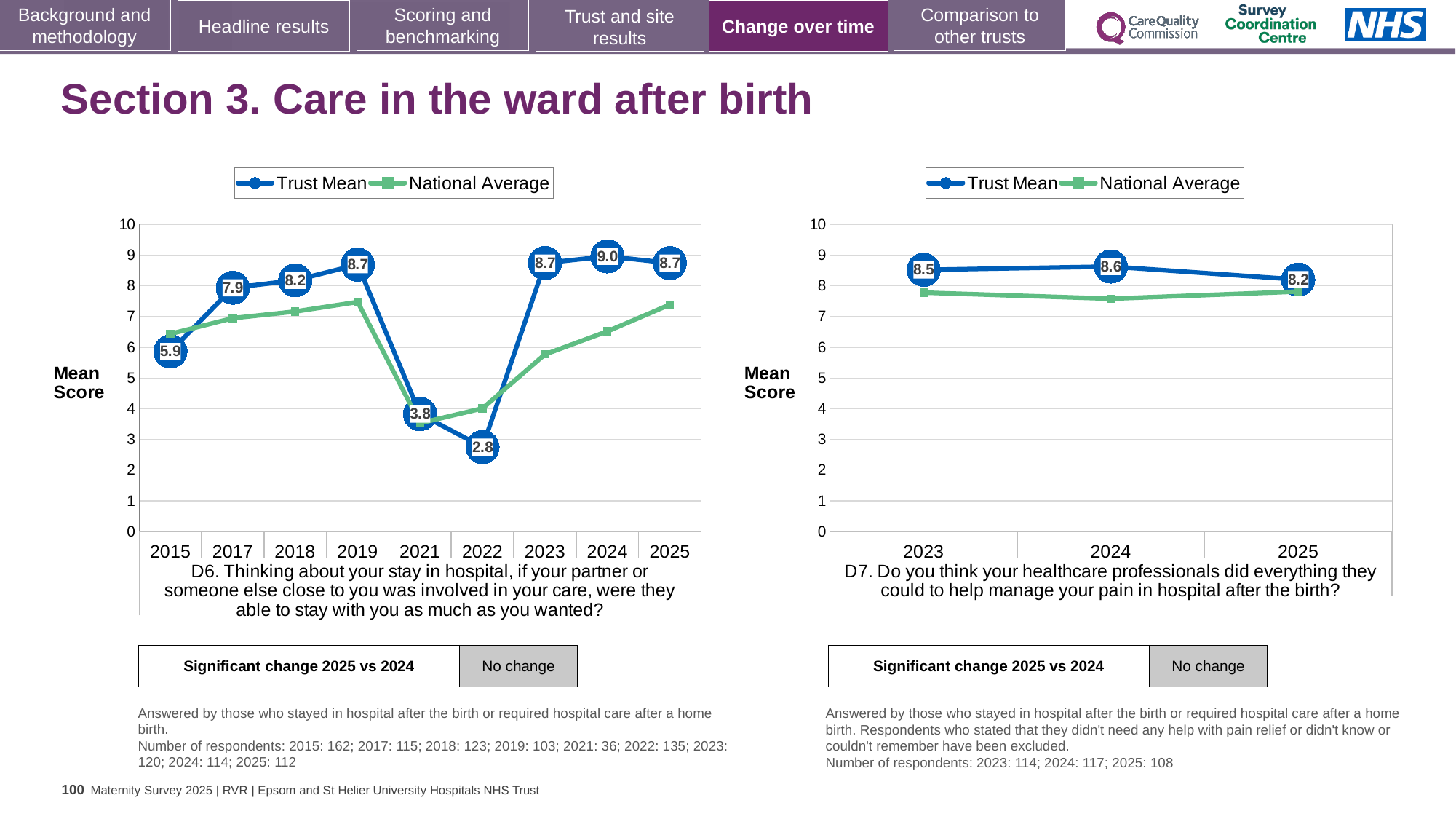

# Section 3. Care in the ward after birth

### Chart

| Category | Trust Mean | National Average |
|---|---|---|
| 2015 | 5.863445845922371 | 6.437154968476193 |
| 2017 | 7.936938434739006 | 6.947768893075988 |
| 2018 | 8.18190125799116 | 7.164222717579781 |
| 2019 | 8.690851053307899 | 7.474875148378951 |
| 2021 | 3.82493702506758 | 3.529733992492869 |
| 2022 | 2.75299994072242 | 4.009322375028265 |
| 2023 | 8.743247031857049 | 5.769505148632509 |
| 2024 | 8.960394290282137 | 6.518538099883679 |
| 2025 | 8.740112284229932 | 7.388274623833419 |

### Chart

| Category | Trust Mean | National Average |
|---|---|---|
| 2023 | 8.520570737379261 | 7.780445949053352 |
| 2024 | 8.62811152193363 | 7.581201545982594 |
| 2025 | 8.203618121297504 | 7.813668822461864 |
| Significant change 2025 vs 2024 | No change |
| --- | --- |
| Significant change 2025 vs 2024 | No change |
| --- | --- |
Answered by those who stayed in hospital after the birth or required hospital care after a home birth.
Number of respondents: 2015: 162; 2017: 115; 2018: 123; 2019: 103; 2021: 36; 2022: 135; 2023: 120; 2024: 114; 2025: 112
Answered by those who stayed in hospital after the birth or required hospital care after a home birth. Respondents who stated that they didn't need any help with pain relief or didn't know or couldn't remember have been excluded.
Number of respondents: 2023: 114; 2024: 117; 2025: 108
100